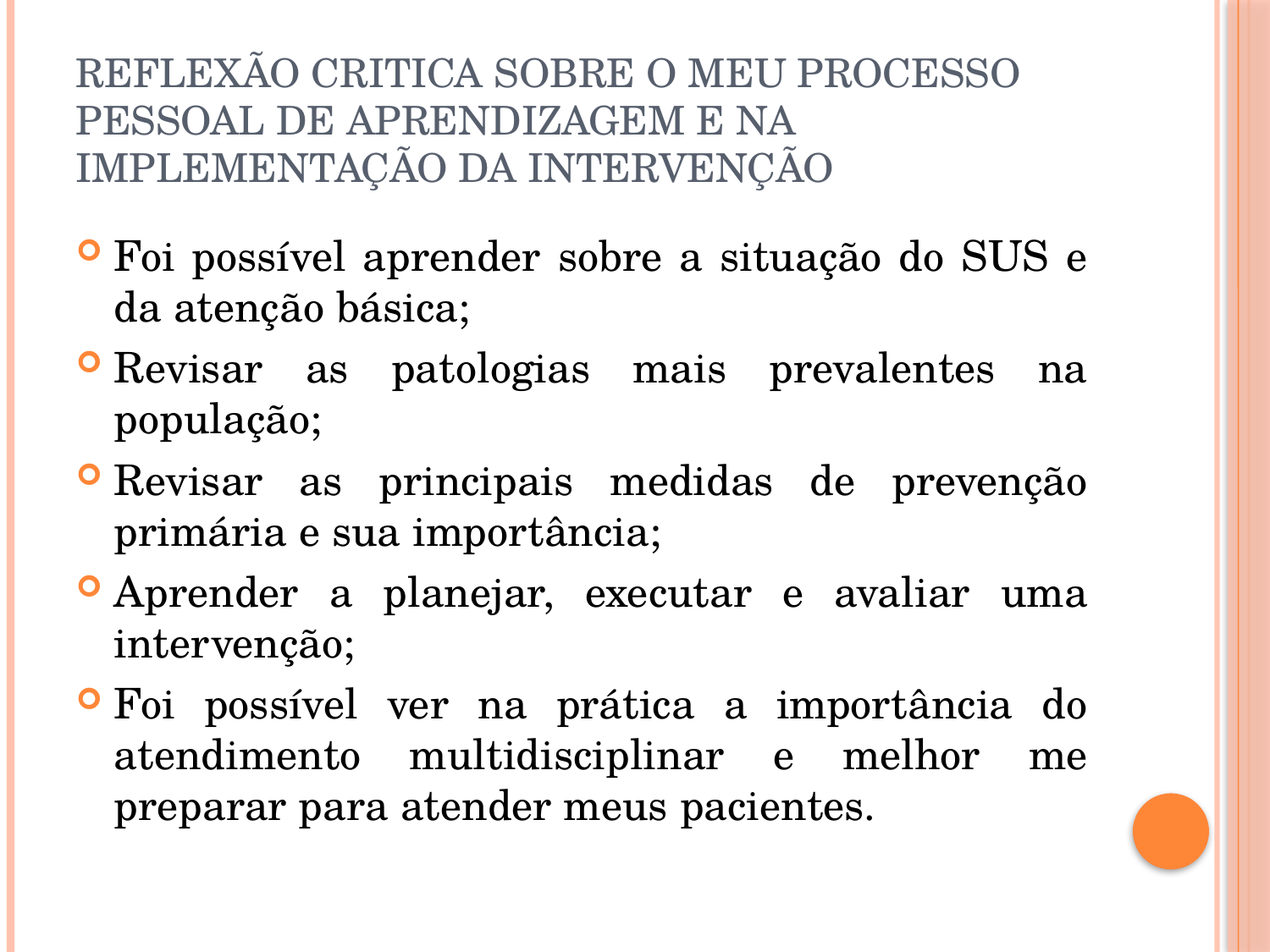

# Reflexão Critica sobre o meu processo pessoal de aprendizagem e na implementação da intervenção
Foi possível aprender sobre a situação do SUS e da atenção básica;
Revisar as patologias mais prevalentes na população;
Revisar as principais medidas de prevenção primária e sua importância;
Aprender a planejar, executar e avaliar uma intervenção;
Foi possível ver na prática a importância do atendimento multidisciplinar e melhor me preparar para atender meus pacientes.